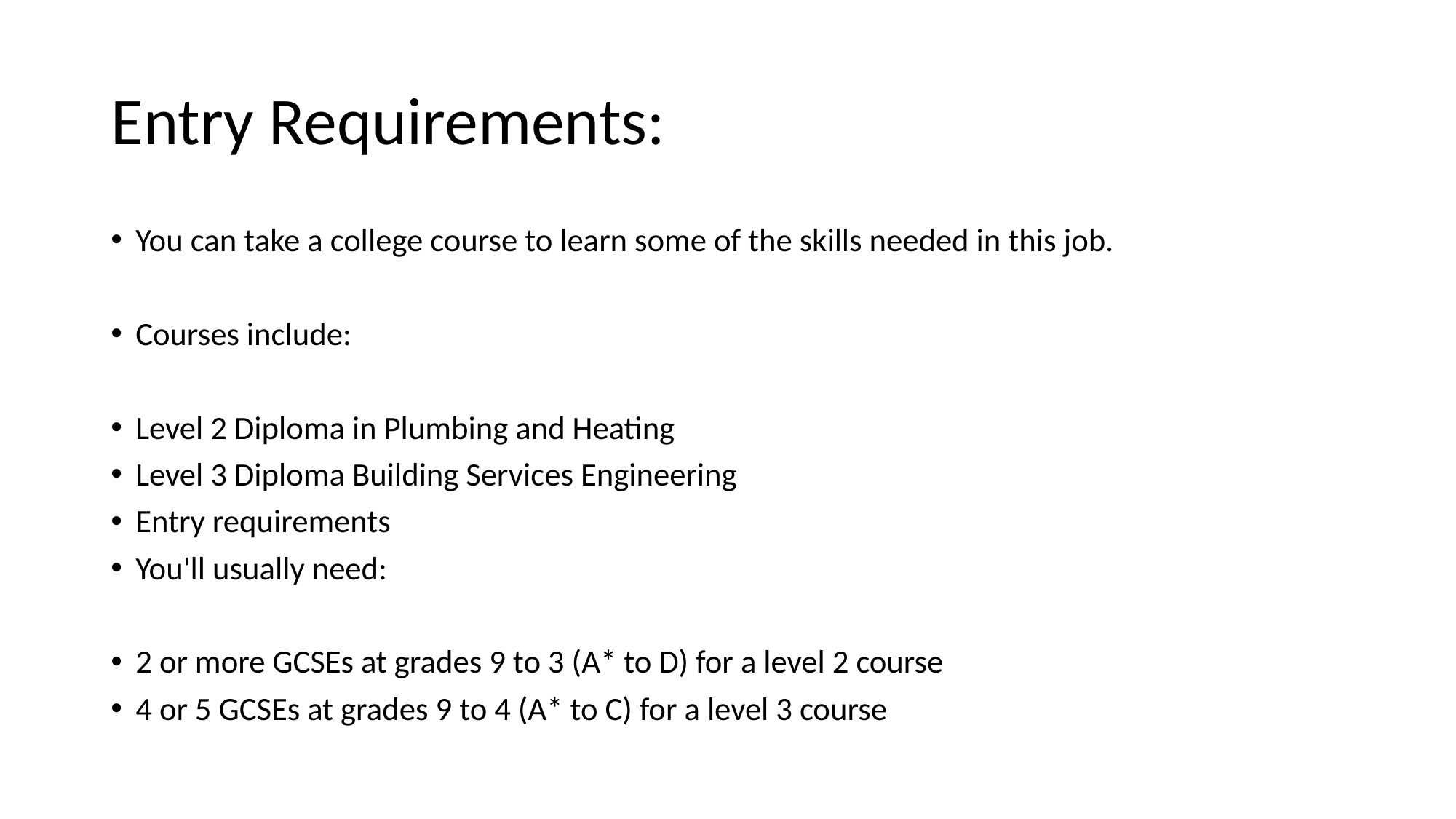

# Entry Requirements:
You can take a college course to learn some of the skills needed in this job.

Courses include:

Level 2 Diploma in Plumbing and Heating
Level 3 Diploma Building Services Engineering
Entry requirements
You'll usually need:

2 or more GCSEs at grades 9 to 3 (A* to D) for a level 2 course
4 or 5 GCSEs at grades 9 to 4 (A* to C) for a level 3 course